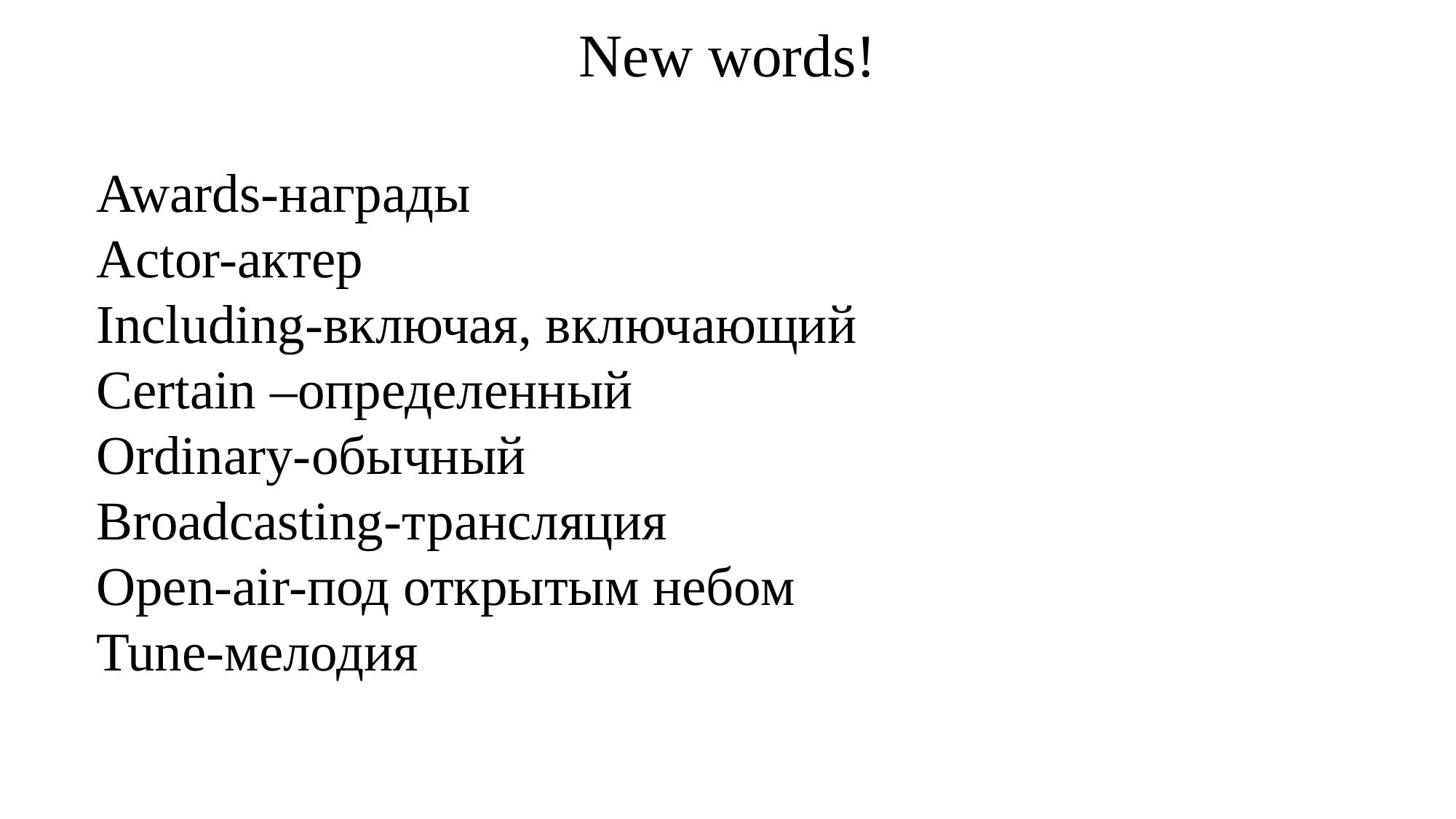

New words!
Awards-награды
Actor-актер
Including-включая, включающий
Certain –определенный
Ordinary-обычный
Broadcasting-трансляция
Open-air-под открытым небом
Tune-мелодия